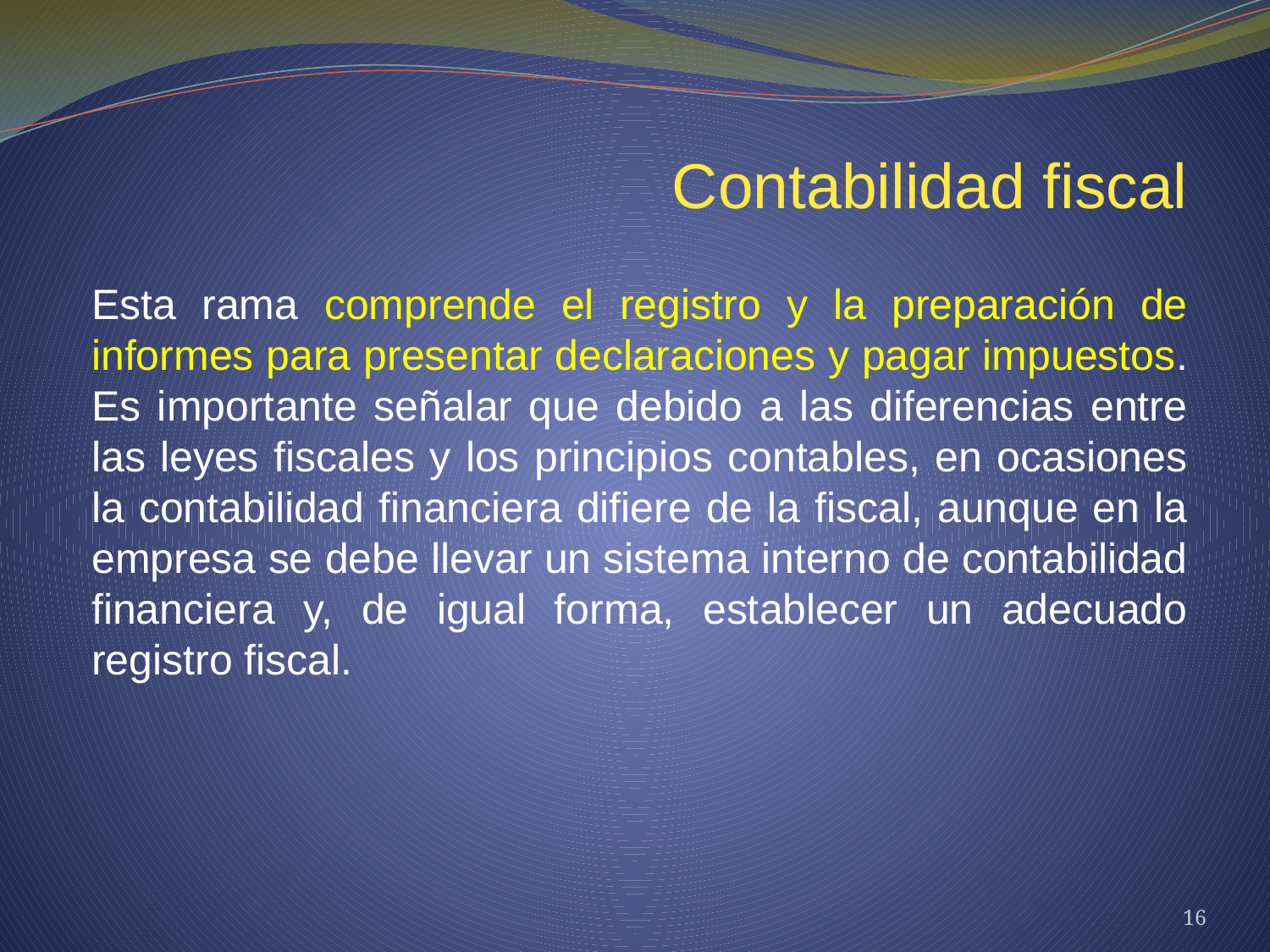

Contabilidad fiscal
Esta rama comprende el registro y la preparación de informes para presentar declaraciones y pagar impuestos. Es importante señalar que debido a las diferencias entre las leyes fiscales y los principios contables, en ocasiones la contabilidad financiera difiere de la fiscal, aunque en la empresa se debe llevar un sistema interno de contabilidad financiera y, de igual forma, establecer un adecuado registro fiscal.

16